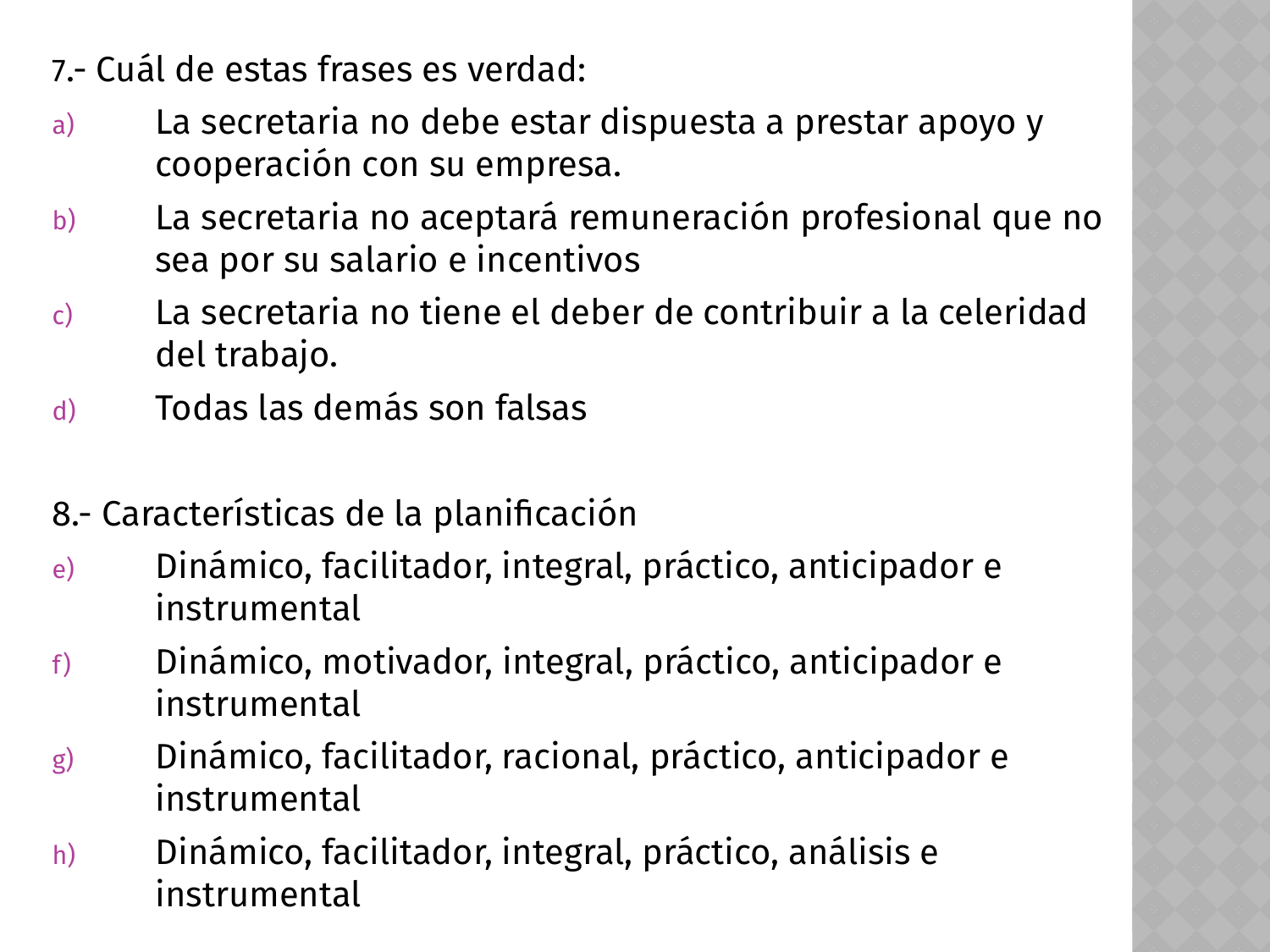

7.- Cuál de estas frases es verdad:
La secretaria no debe estar dispuesta a prestar apoyo y cooperación con su empresa.
La secretaria no aceptará remuneración profesional que no sea por su salario e incentivos
La secretaria no tiene el deber de contribuir a la celeridad del trabajo.
Todas las demás son falsas

8.- Características de la planificación
Dinámico, facilitador, integral, práctico, anticipador e instrumental
Dinámico, motivador, integral, práctico, anticipador e instrumental
Dinámico, facilitador, racional, práctico, anticipador e instrumental
Dinámico, facilitador, integral, práctico, análisis e instrumental